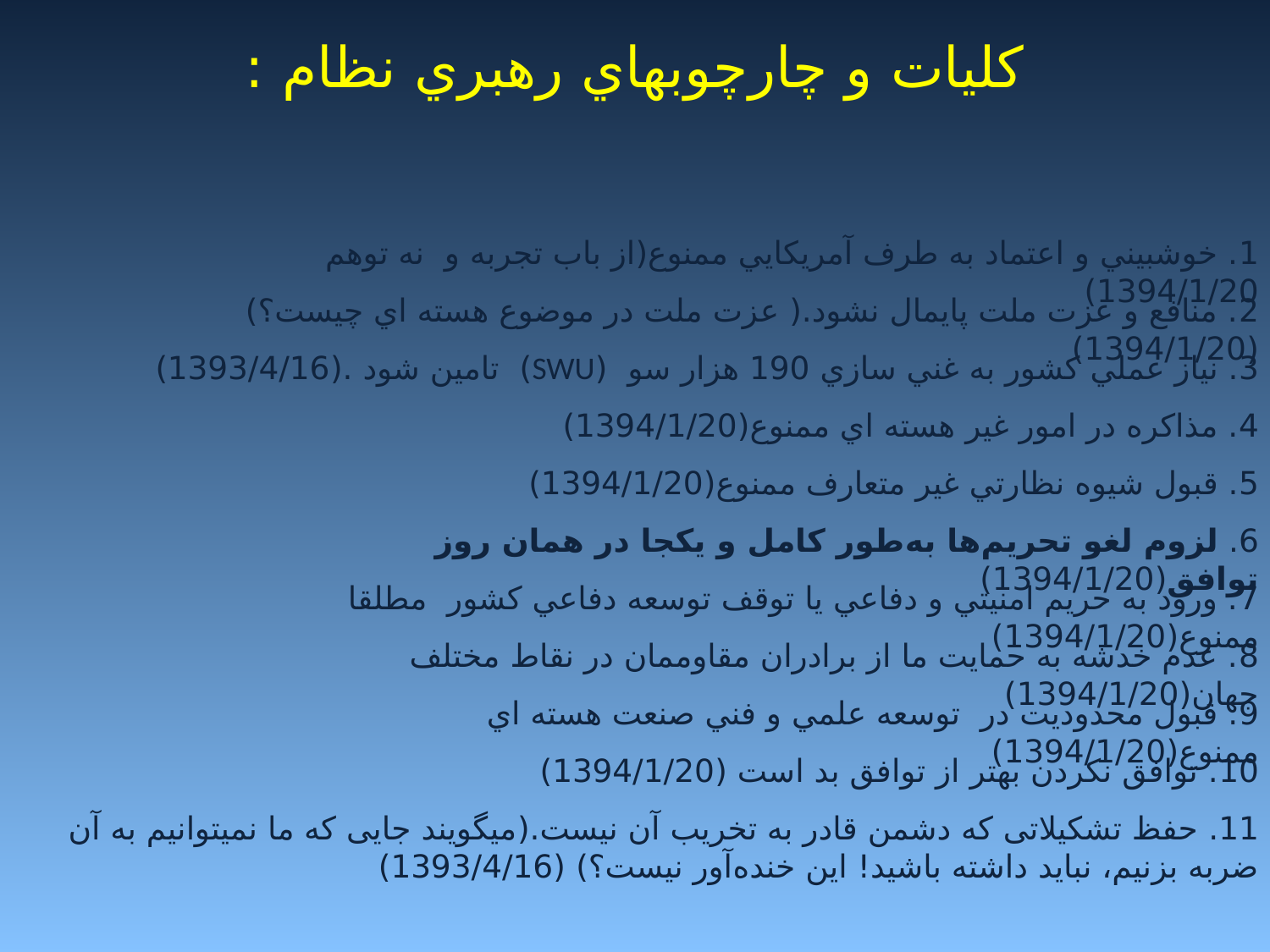

# كليات و چارچوبهاي رهبري نظام :
1. خوشبيني و اعتماد به طرف آمريكايي ممنوع(از باب تجربه و  نه توهم 1394/1/20)
2. منافع و عزت ملت پايمال نشود.( عزت ملت در موضوع هسته اي چيست؟) (1394/1/20)
3. نياز عملي كشور به غني سازي 190 هزار سو  (SWU)  تامين شود .(1393/4/16)
4. مذاكره در امور غير هسته اي ممنوع(1394/1/20)
5. قبول شيوه نظارتي غير متعارف ممنوع(1394/1/20)
6. لزوم لغو تحریم‌ها به‌طور کامل و یکجا در همان روز توافق(1394/1/20)
7. ورود به حريم امنيتي و دفاعي يا توقف توسعه دفاعي كشور  مطلقا ممنوع(1394/1/20)
8. عدم خدشه به حمايت ما از برادران مقاوممان در نقاط مختلف جهان(1394/1/20)
9. قبول محدوديت در  توسعه علمي و فني صنعت هسته اي ممنوع(1394/1/20)
10. توافق نکردن بهتر از توافق بد است (1394/1/20)
11. حفظ تشکیلاتی که دشمن قادر به تخریب آن نیست.(میگویند جایی که ما نمیتوانیم به آن ضربه بزنیم، نباید داشته باشید! این خنده‌آور نیست؟) (1393/4/16)